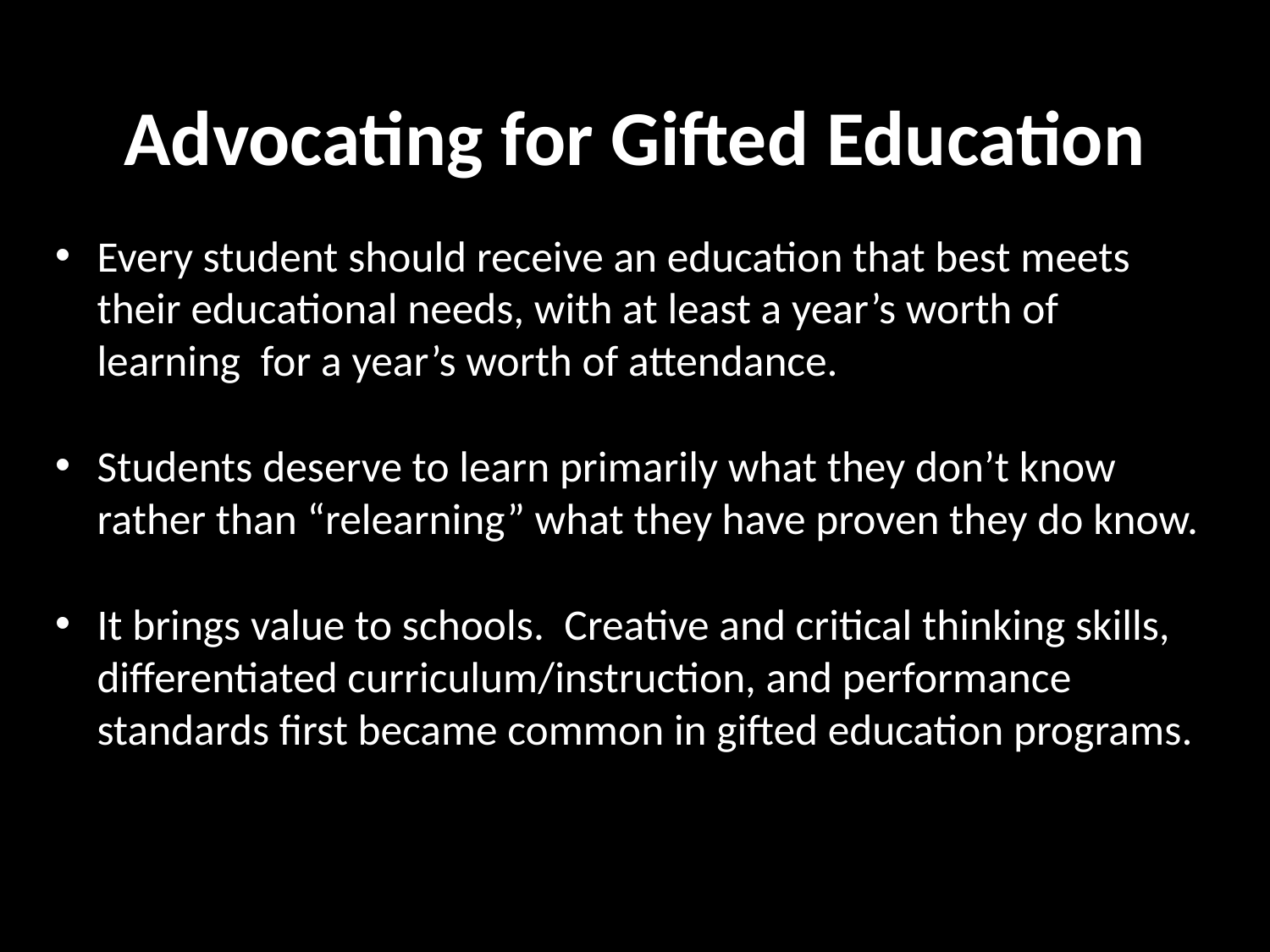

# Advocating for Gifted Education

Every student should receive an education that best meets their educational needs, with at least a year’s worth of learning  for a year’s worth of attendance.

Students deserve to learn primarily what they don’t know rather than “relearning” what they have proven they do know.

It brings value to schools.  Creative and critical thinking skills, differentiated curriculum/instruction, and performance standards first became common in gifted education programs.